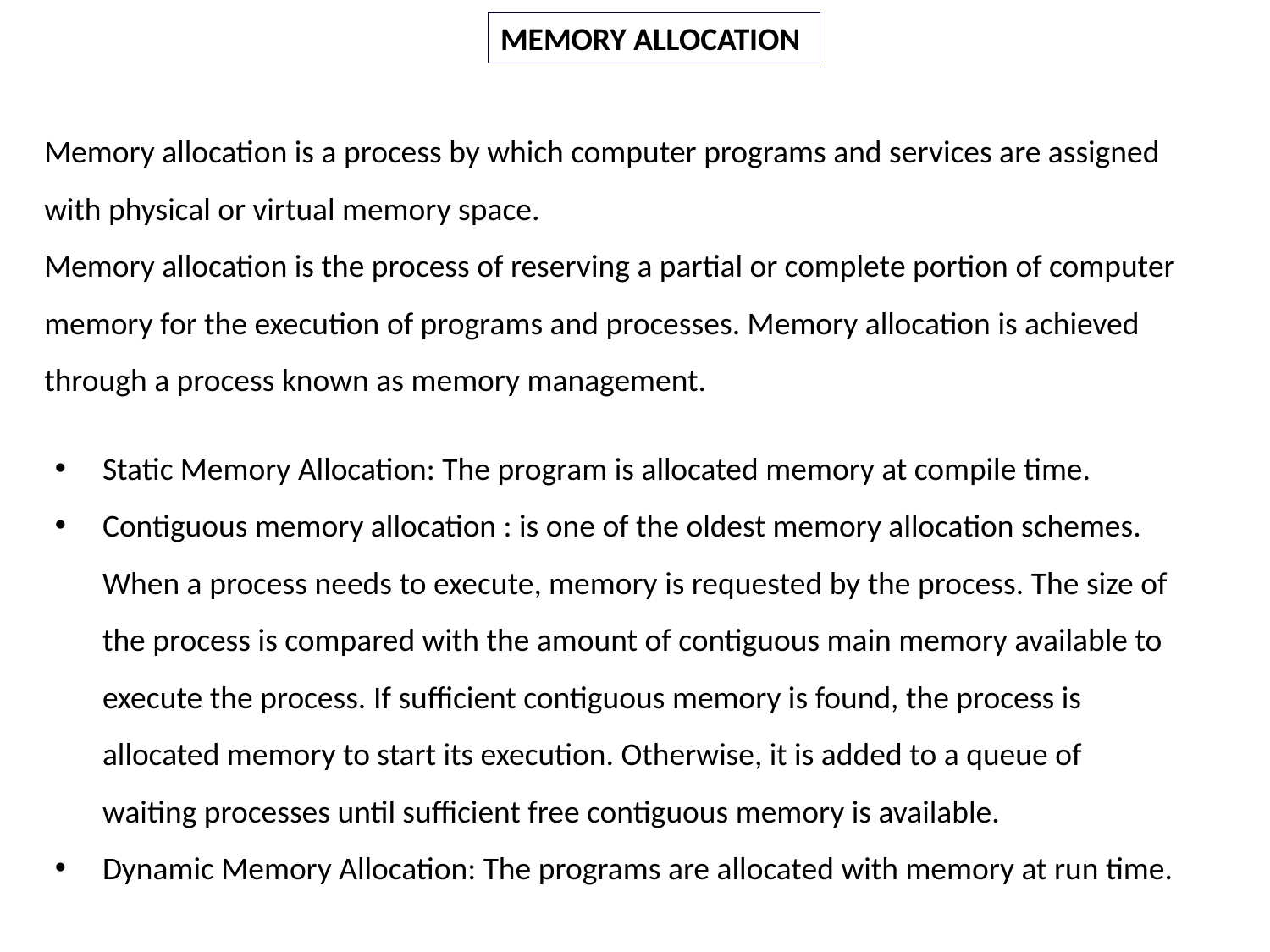

MEMORY ALLOCATION
Memory allocation is a process by which computer programs and services are assigned with physical or virtual memory space.
Memory allocation is the process of reserving a partial or complete portion of computer memory for the execution of programs and processes. Memory allocation is achieved through a process known as memory management.
Static Memory Allocation: The program is allocated memory at compile time.
Contiguous memory allocation : is one of the oldest memory allocation schemes. When a process needs to execute, memory is requested by the process. The size of the process is compared with the amount of contiguous main memory available to execute the process. If sufficient contiguous memory is found, the process is allocated memory to start its execution. Otherwise, it is added to a queue of waiting processes until sufficient free contiguous memory is available.
Dynamic Memory Allocation: The programs are allocated with memory at run time.